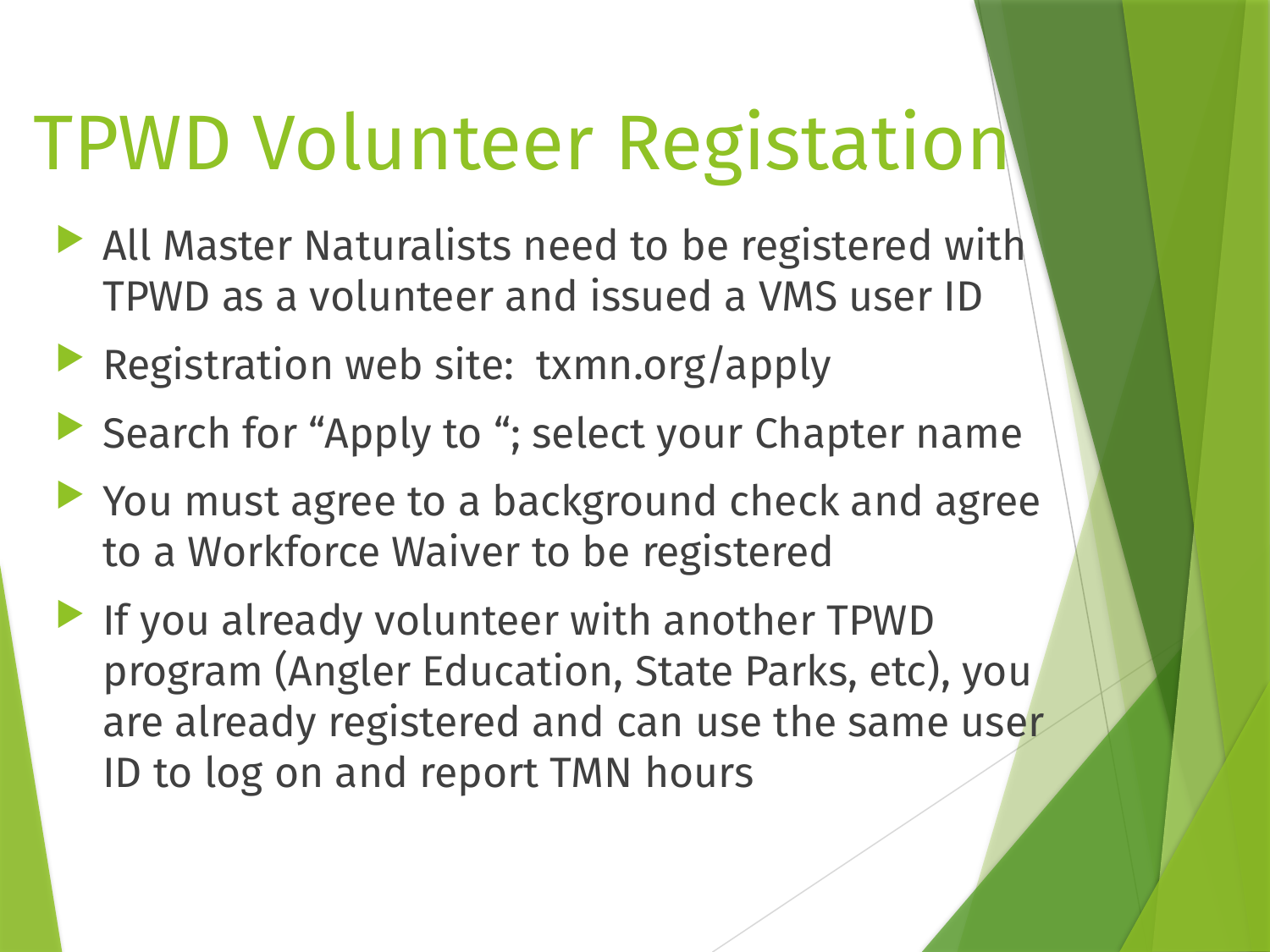

# TPWD Volunteer Registation
All Master Naturalists need to be registered with TPWD as a volunteer and issued a VMS user ID
Registration web site:  txmn.org/apply
Search for “Apply to “; select your Chapter name
You must agree to a background check and agree to a Workforce Waiver to be registered
If you already volunteer with another TPWD program (Angler Education, State Parks, etc), you are already registered and can use the same user ID to log on and report TMN hours